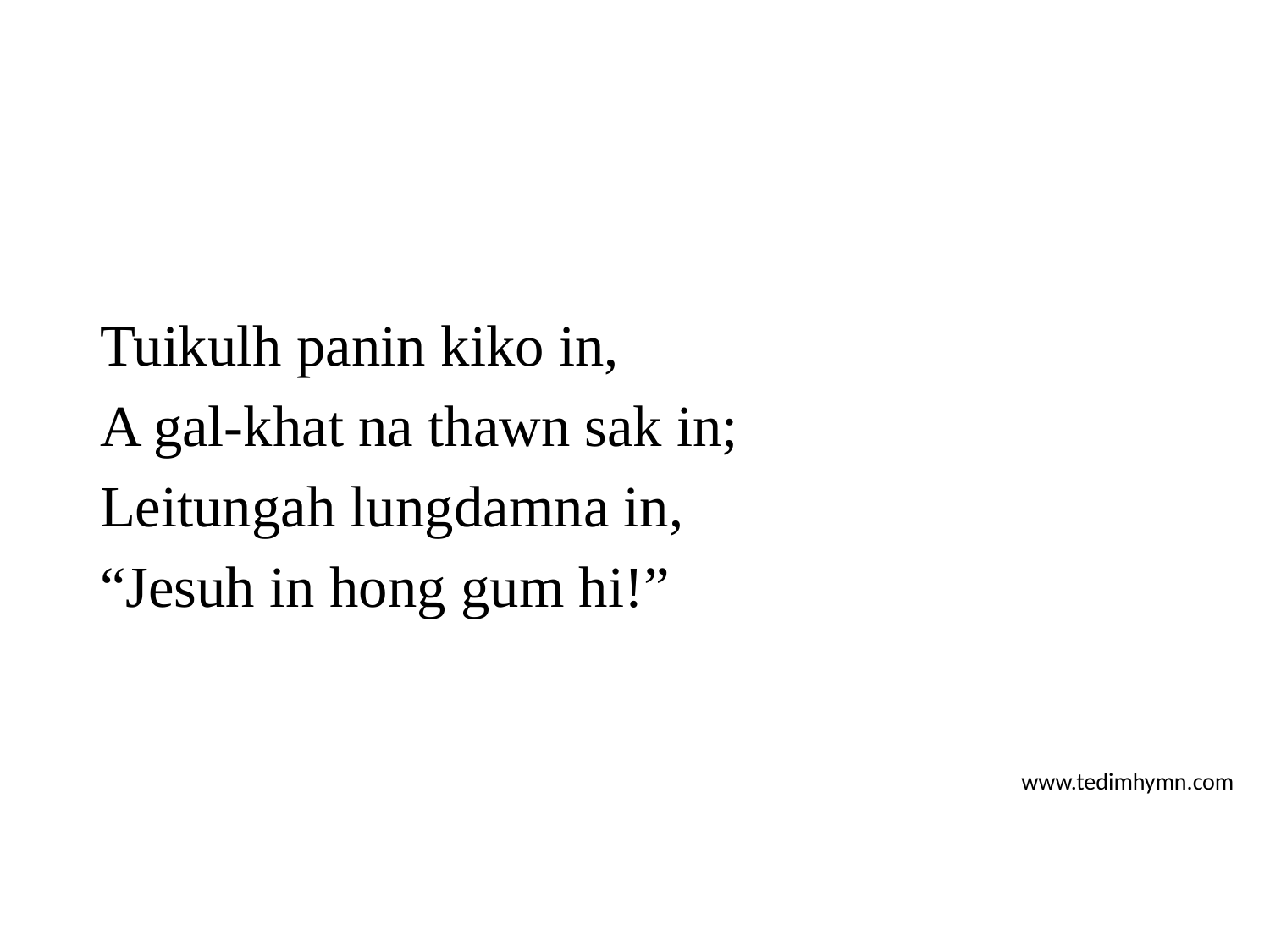

Tuikulh panin kiko in,
A gal-khat na thawn sak in;
Leitungah lungdamna in,
“Jesuh in hong gum hi!”
www.tedimhymn.com